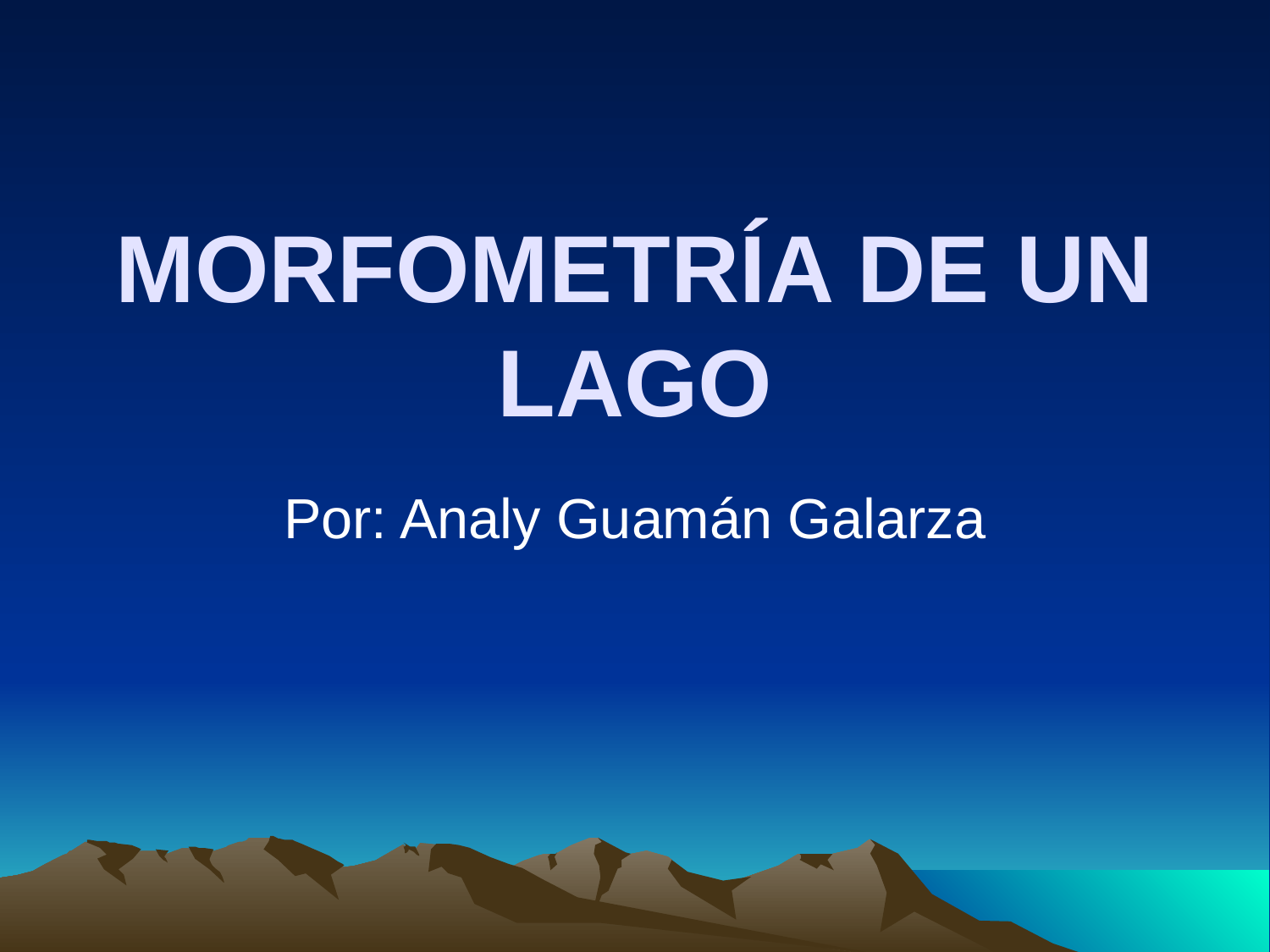

# MORFOMETRÍA DE UN LAGO
Por: Analy Guamán Galarza